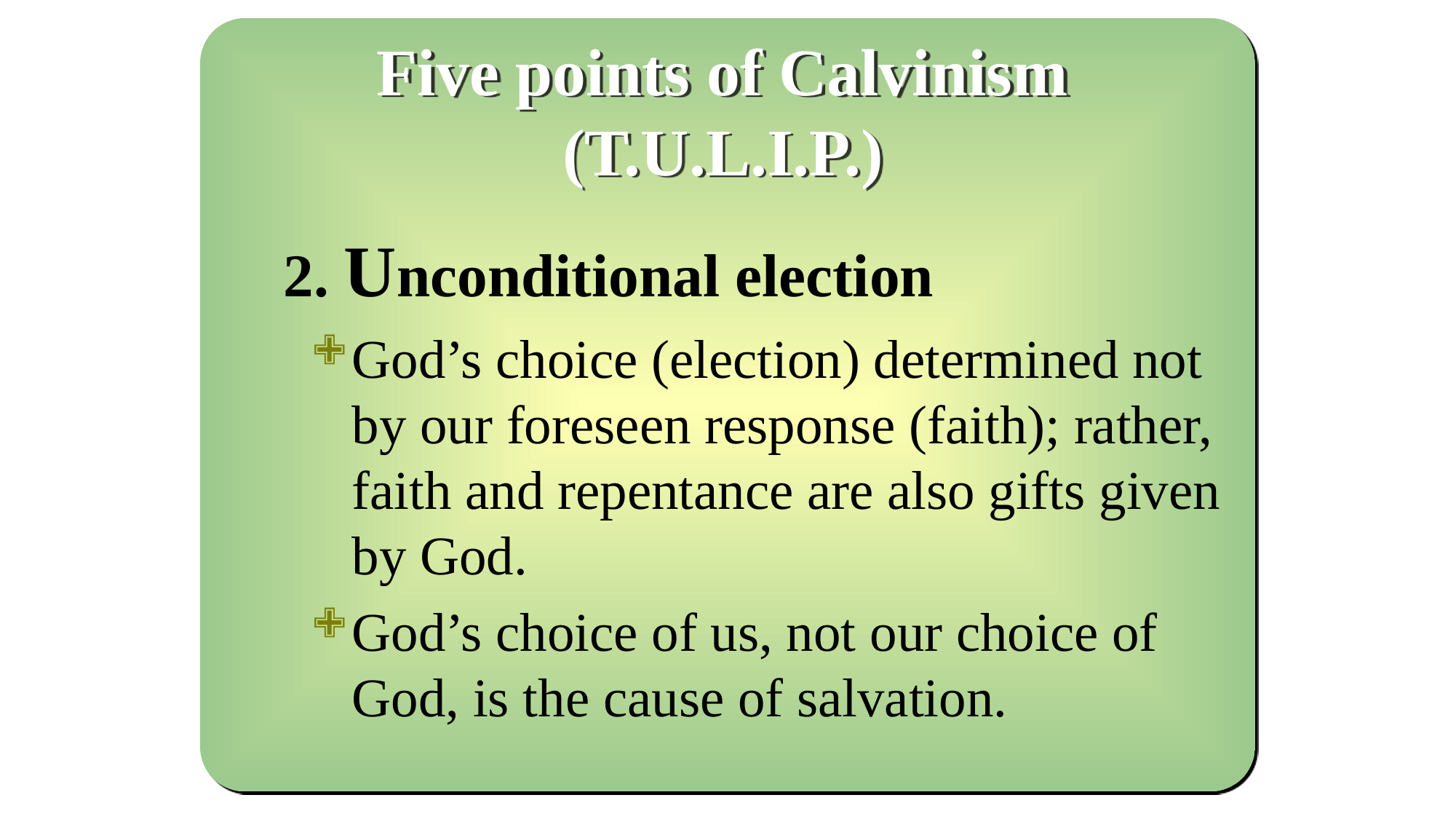

Five points of Calvinism
(T.U.L.I.P.)
2. Unconditional election
God’s choice (election) determined not by our foreseen response (faith); rather, faith and repentance are also gifts given by God.
God’s choice of us, not our choice of God, is the cause of salvation.